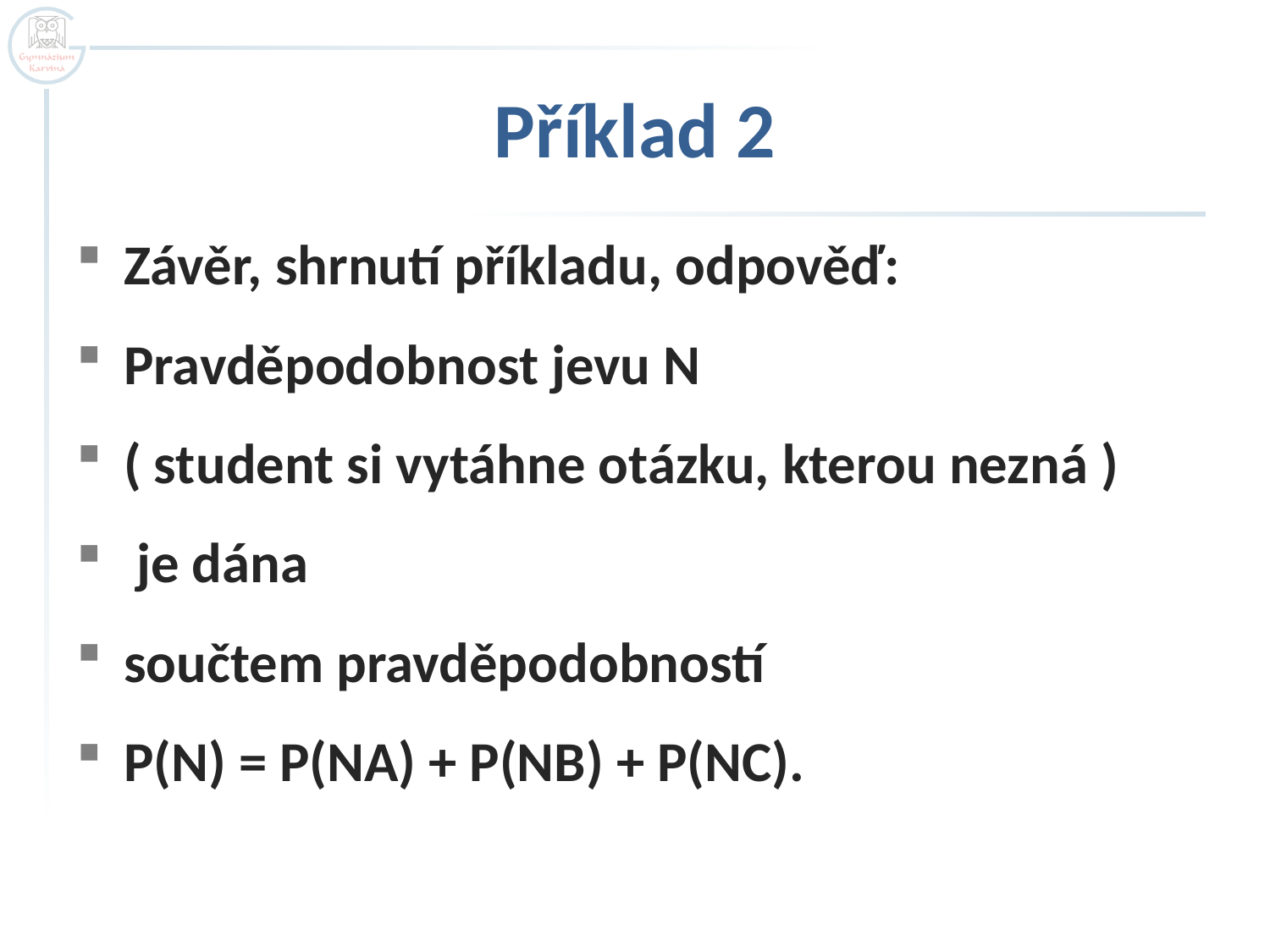

# Příklad 2
Závěr, shrnutí příkladu, odpověď:
Pravděpodobnost jevu N
( student si vytáhne otázku, kterou nezná )
 je dána
součtem pravděpodobností
P(N) = P(NA) + P(NB) + P(NC).